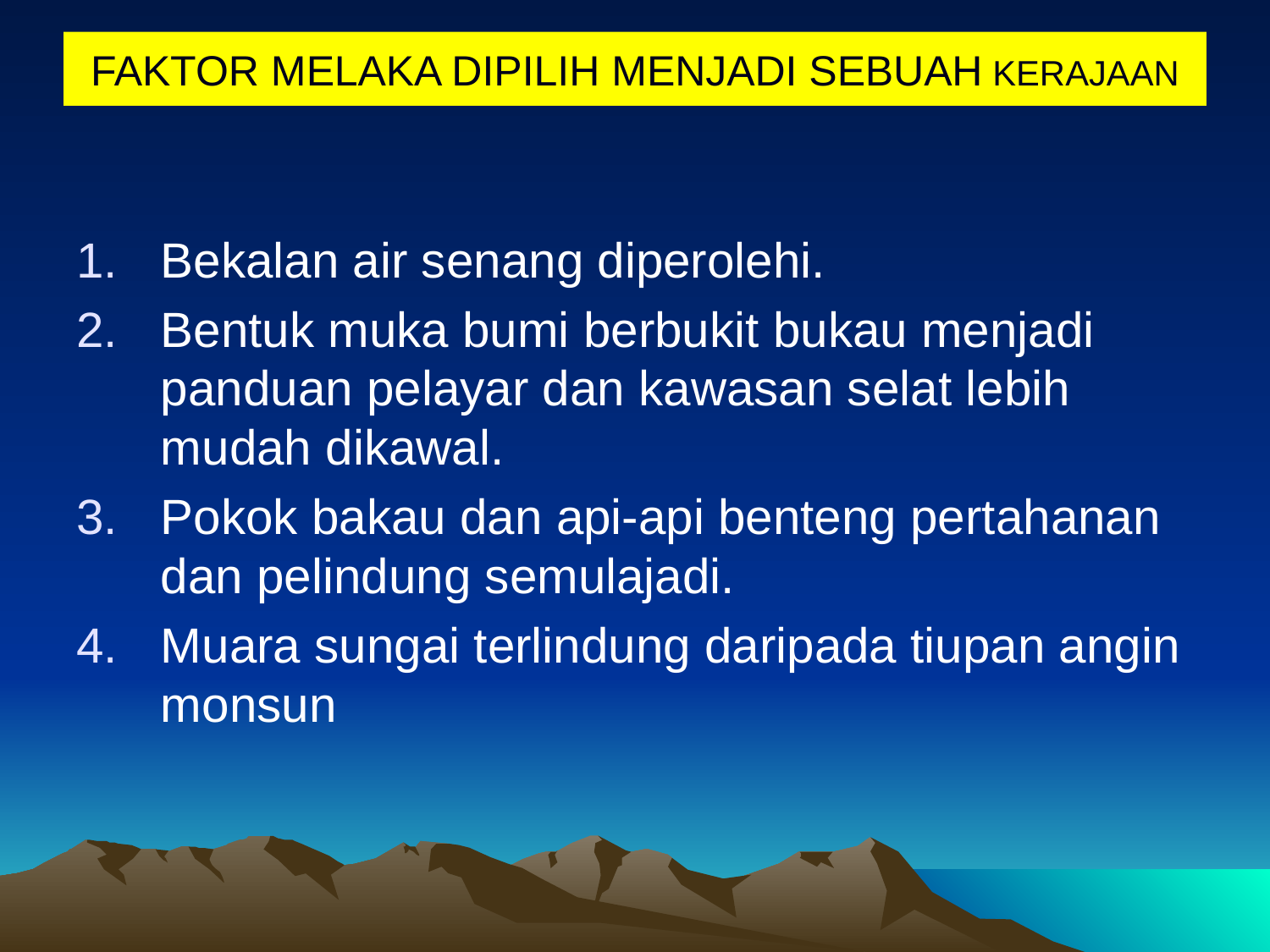

# FAKTOR MELAKA DIPILIH MENJADI SEBUAH KERAJAAN
Bekalan air senang diperolehi.
Bentuk muka bumi berbukit bukau menjadi panduan pelayar dan kawasan selat lebih mudah dikawal.
Pokok bakau dan api-api benteng pertahanan dan pelindung semulajadi.
Muara sungai terlindung daripada tiupan angin monsun